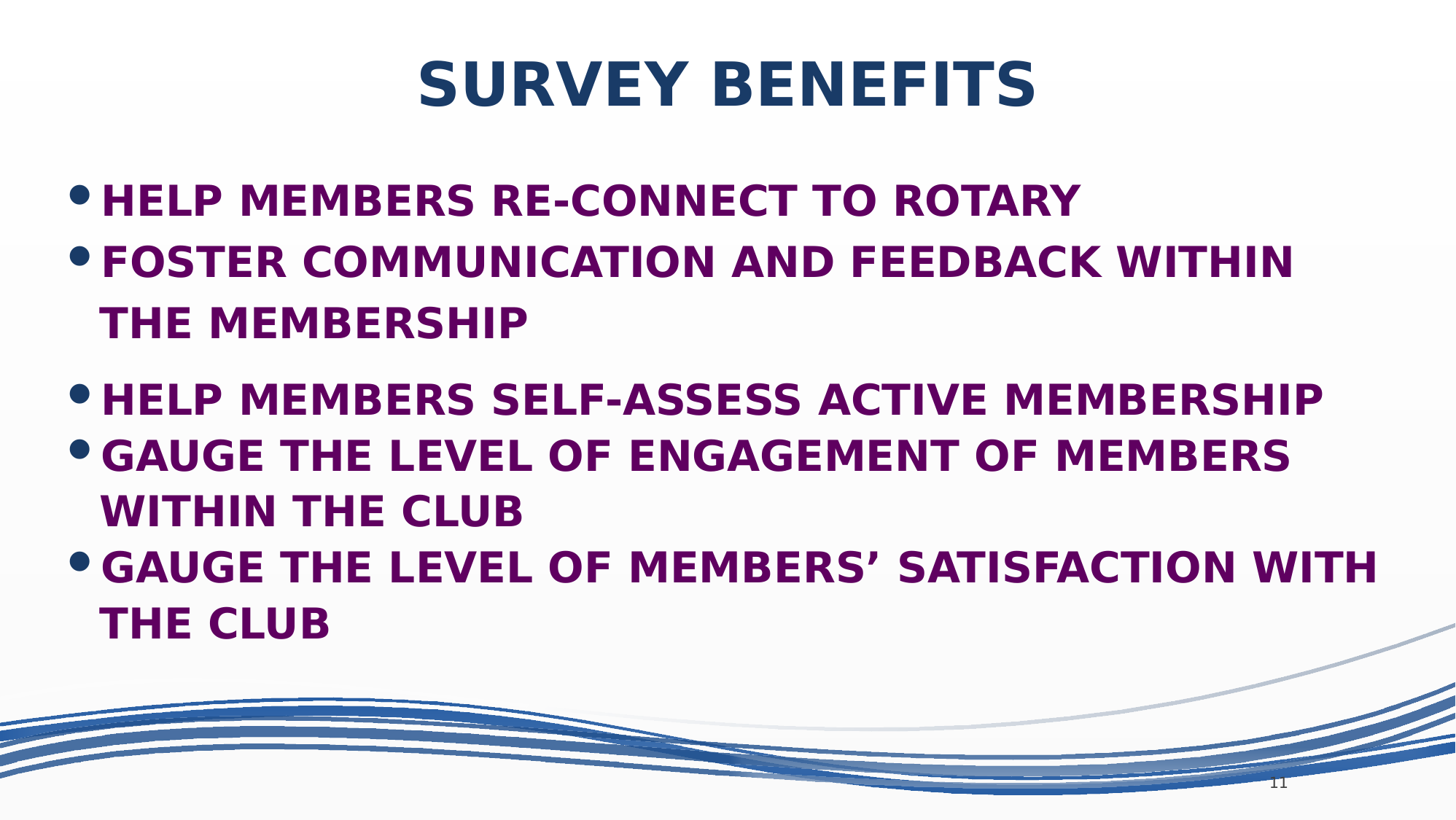

# SURVEY BENEFITS
HELP MEMBERS RE-CONNECT TO ROTARY
FOSTER COMMUNICATION AND FEEDBACK WITHIN THE MEMBERSHIP
HELP MEMBERS SELF-ASSESS ACTIVE MEMBERSHIP
GAUGE THE LEVEL OF ENGAGEMENT OF MEMBERS WITHIN THE CLUB
GAUGE THE LEVEL OF MEMBERS’ SATISFACTION WITH THE CLUB

11